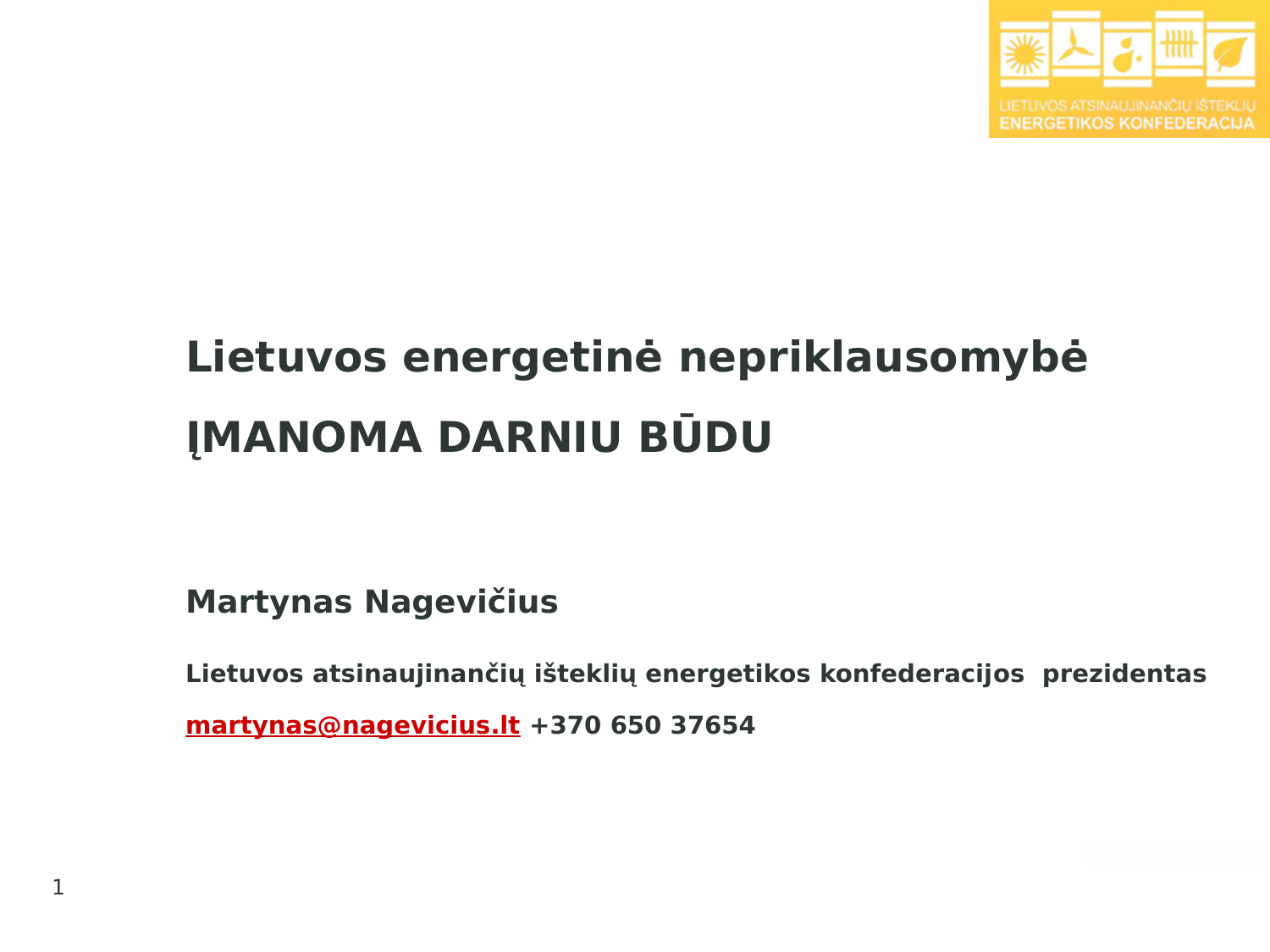

Lietuvos energetinė nepriklausomybė
ĮMANOMA DARNIU BŪDU

Martynas Nagevičius
Lietuvos atsinaujinančių išteklių energetikos konfederacijos  prezidentas
martynas@nagevicius.lt +370 650 37654

2011.03.03